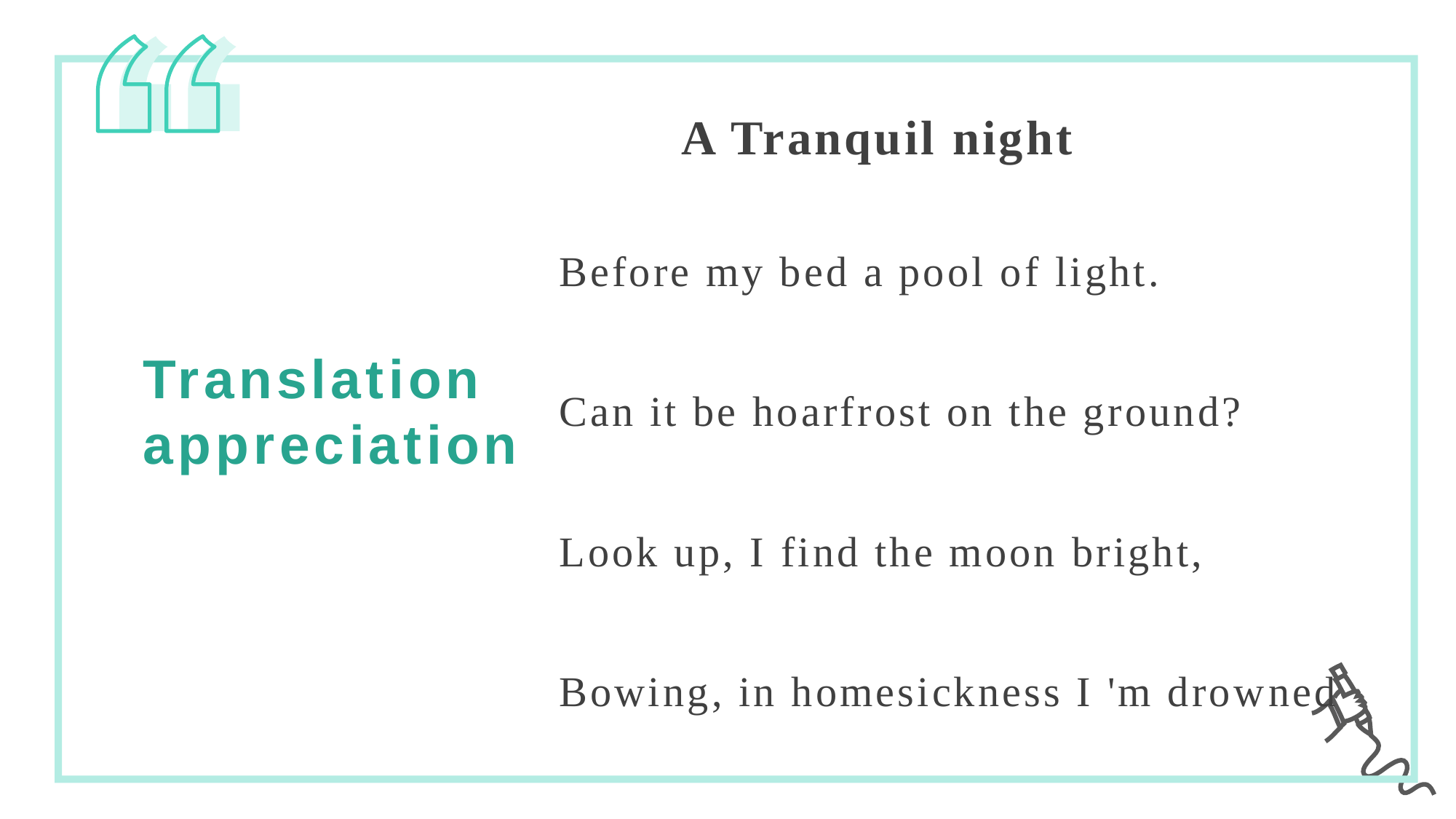

A Tranquil night
Before my bed a pool of light.
Translation appreciation
Can it be hoarfrost on the ground?
Look up, I find the moon bright,
Bowing, in homesickness I 'm drowned